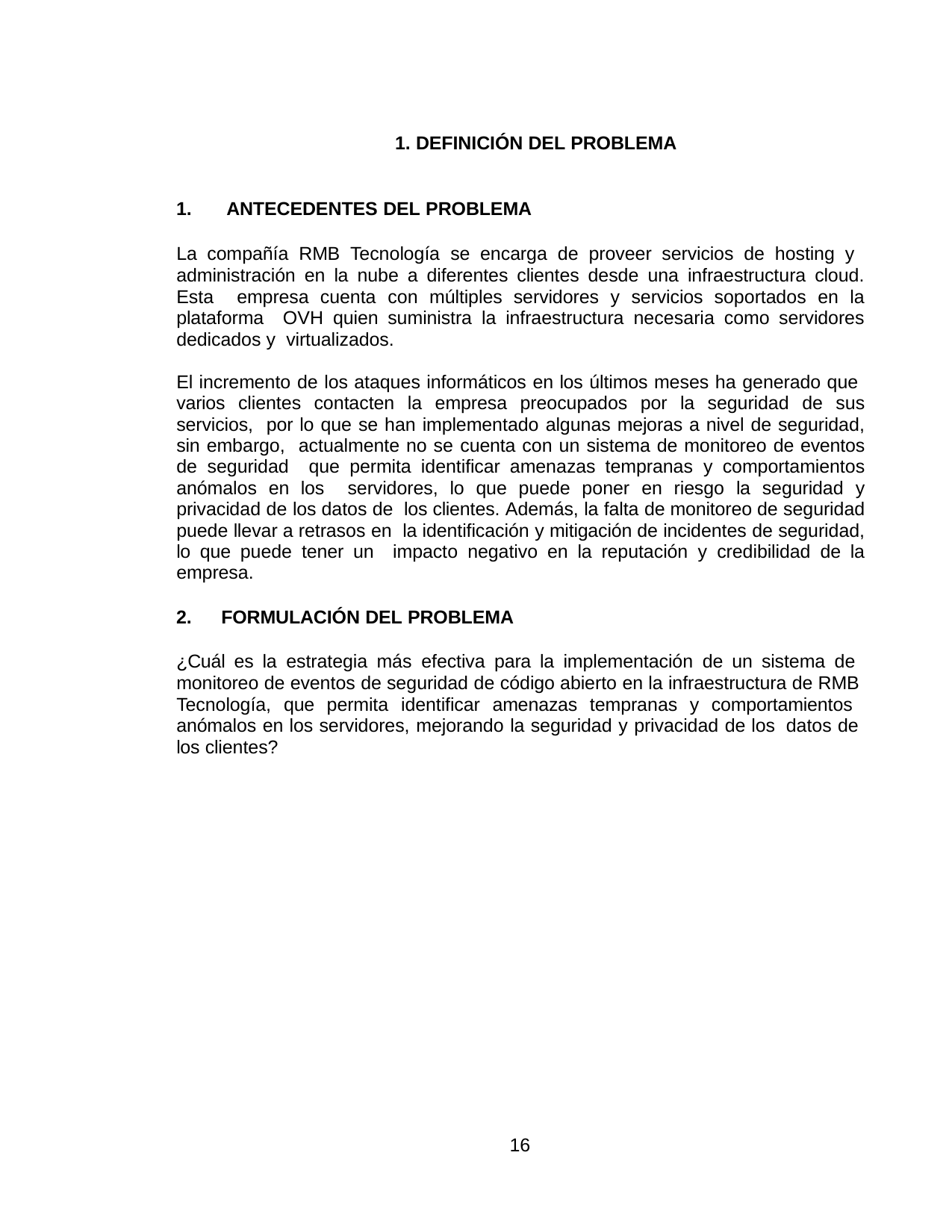

1. DEFINICIÓN DEL PROBLEMA

ANTECEDENTES DEL PROBLEMA

La compañía RMB Tecnología se encarga de proveer servicios de hosting y  administración en la nube a diferentes clientes desde una infraestructura cloud. Esta  empresa cuenta con múltiples servidores y servicios soportados en la plataforma  OVH quien suministra la infraestructura necesaria como servidores dedicados y  virtualizados.

El incremento de los ataques informáticos en los últimos meses ha generado que  varios clientes contacten la empresa preocupados por la seguridad de sus servicios,  por lo que se han implementado algunas mejoras a nivel de seguridad, sin embargo,  actualmente no se cuenta con un sistema de monitoreo de eventos de seguridad  que permita identificar amenazas tempranas y comportamientos anómalos en los  servidores, lo que puede poner en riesgo la seguridad y privacidad de los datos de  los clientes. Además, la falta de monitoreo de seguridad puede llevar a retrasos en  la identificación y mitigación de incidentes de seguridad, lo que puede tener un  impacto negativo en la reputación y credibilidad de la empresa.

FORMULACIÓN DEL PROBLEMA

¿Cuál es la estrategia más efectiva para la implementación de un sistema de  monitoreo de eventos de seguridad de código abierto en la infraestructura de RMB  Tecnología, que permita identificar amenazas tempranas y comportamientos  anómalos en los servidores, mejorando la seguridad y privacidad de los datos de  los clientes?
16